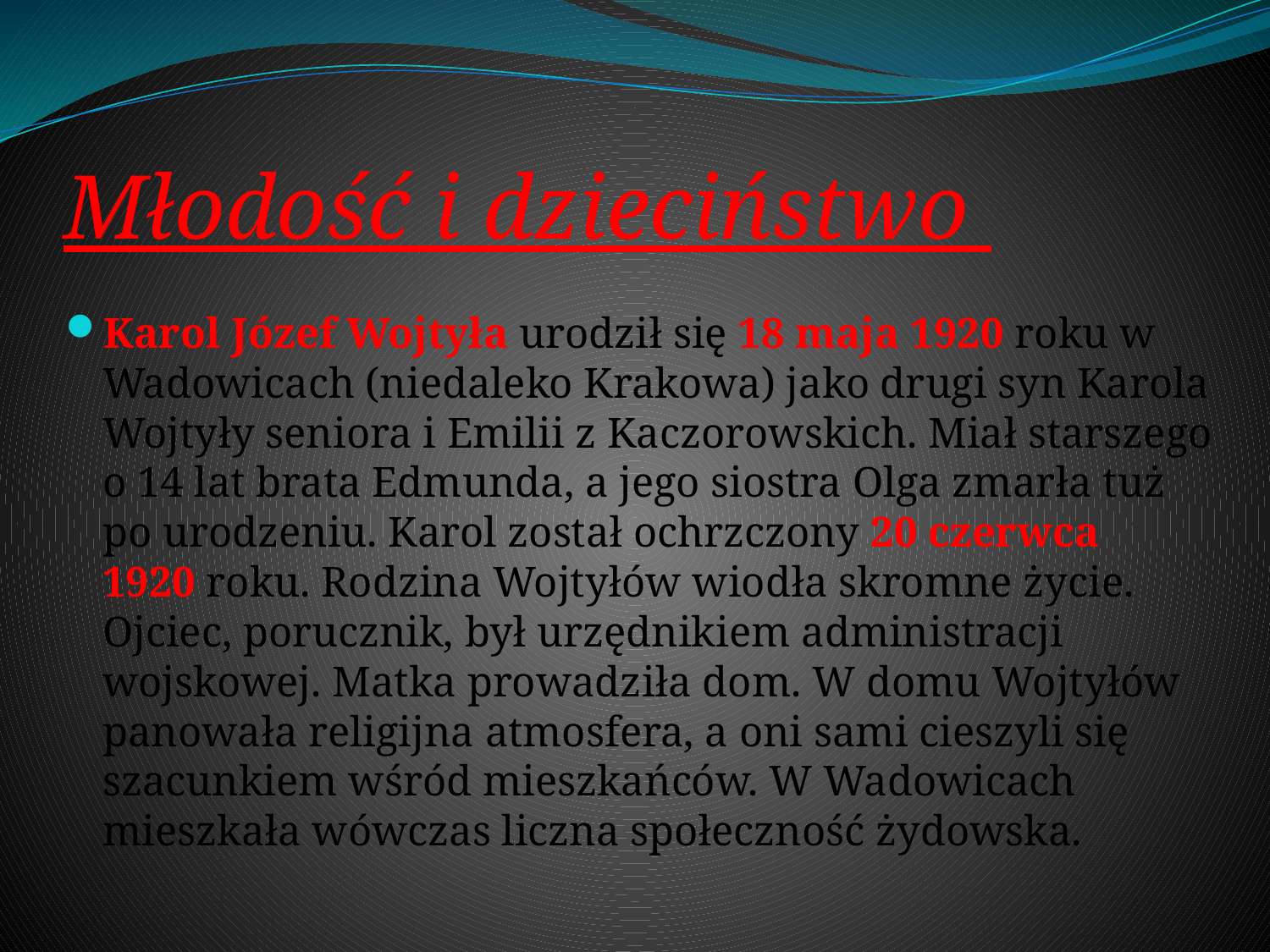

# Młodość i dzieciństwo
Karol Józef Wojtyła urodził się 18 maja 1920 roku w Wadowicach (niedaleko Krakowa) jako drugi syn Karola Wojtyły seniora i Emilii z Kaczorowskich. Miał starszego o 14 lat brata Edmunda, a jego siostra Olga zmarła tuż po urodzeniu. Karol został ochrzczony 20 czerwca 1920 roku. Rodzina Wojtyłów wiodła skromne życie. Ojciec, porucznik, był urzędnikiem administracji wojskowej. Matka prowadziła dom. W domu Wojtyłów panowała religijna atmosfera, a oni sami cieszyli się szacunkiem wśród mieszkańców. W Wadowicach mieszkała wówczas liczna społeczność żydowska.